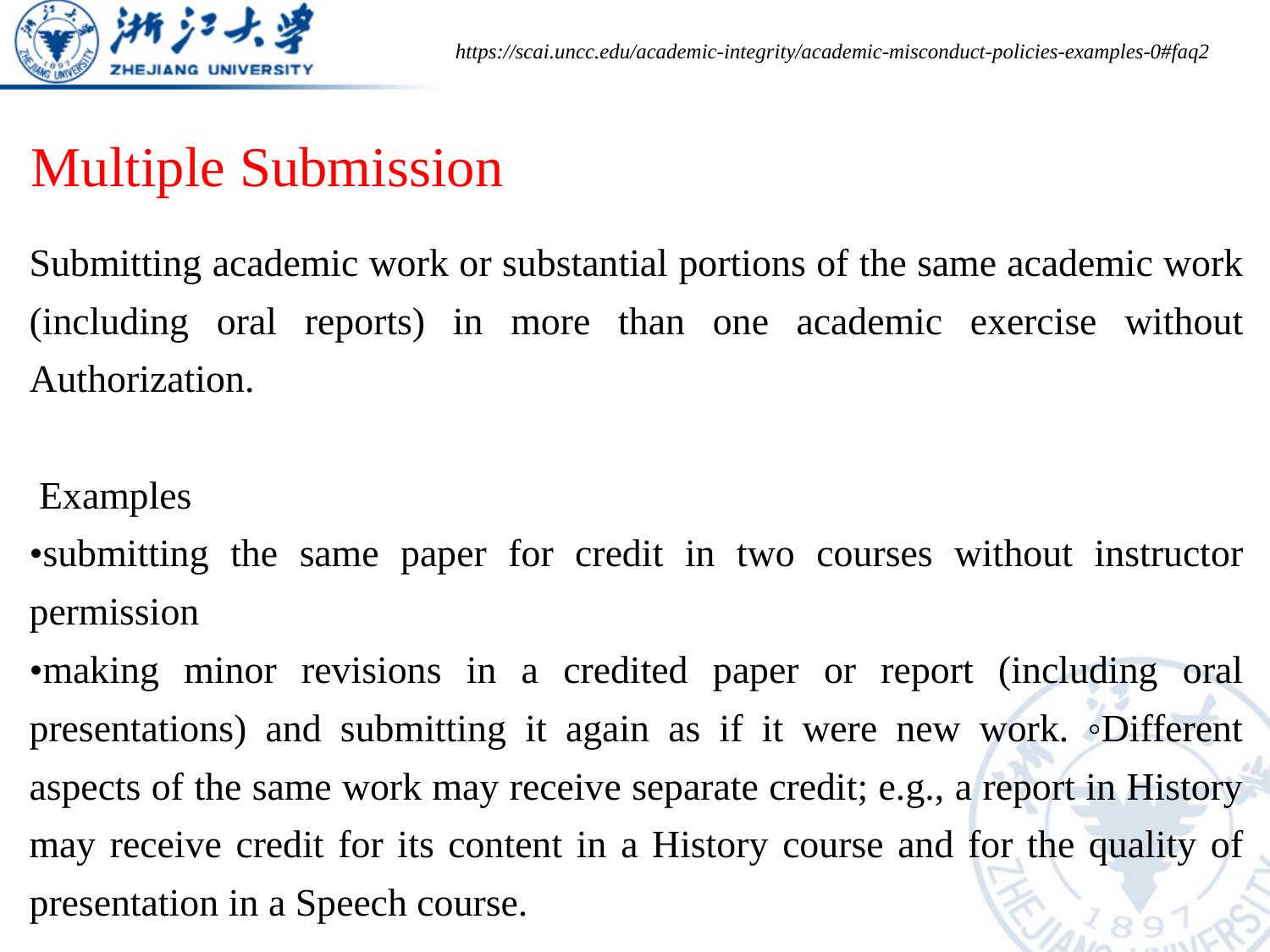

https://scai.uncc.edu/academic-integrity/academic-misconduct-policies-examples-0#faq2
Multiple Submission
Submitting academic work or substantial portions of the same academic work (including oral reports) in more than one academic exercise without Authorization.

 Examples
•submitting the same paper for credit in two courses without instructor permission
•making minor revisions in a credited paper or report (including oral presentations) and submitting it again as if it were new work. ◦Different aspects of the same work may receive separate credit; e.g., a report in History may receive credit for its content in a History course and for the quality of presentation in a Speech course.